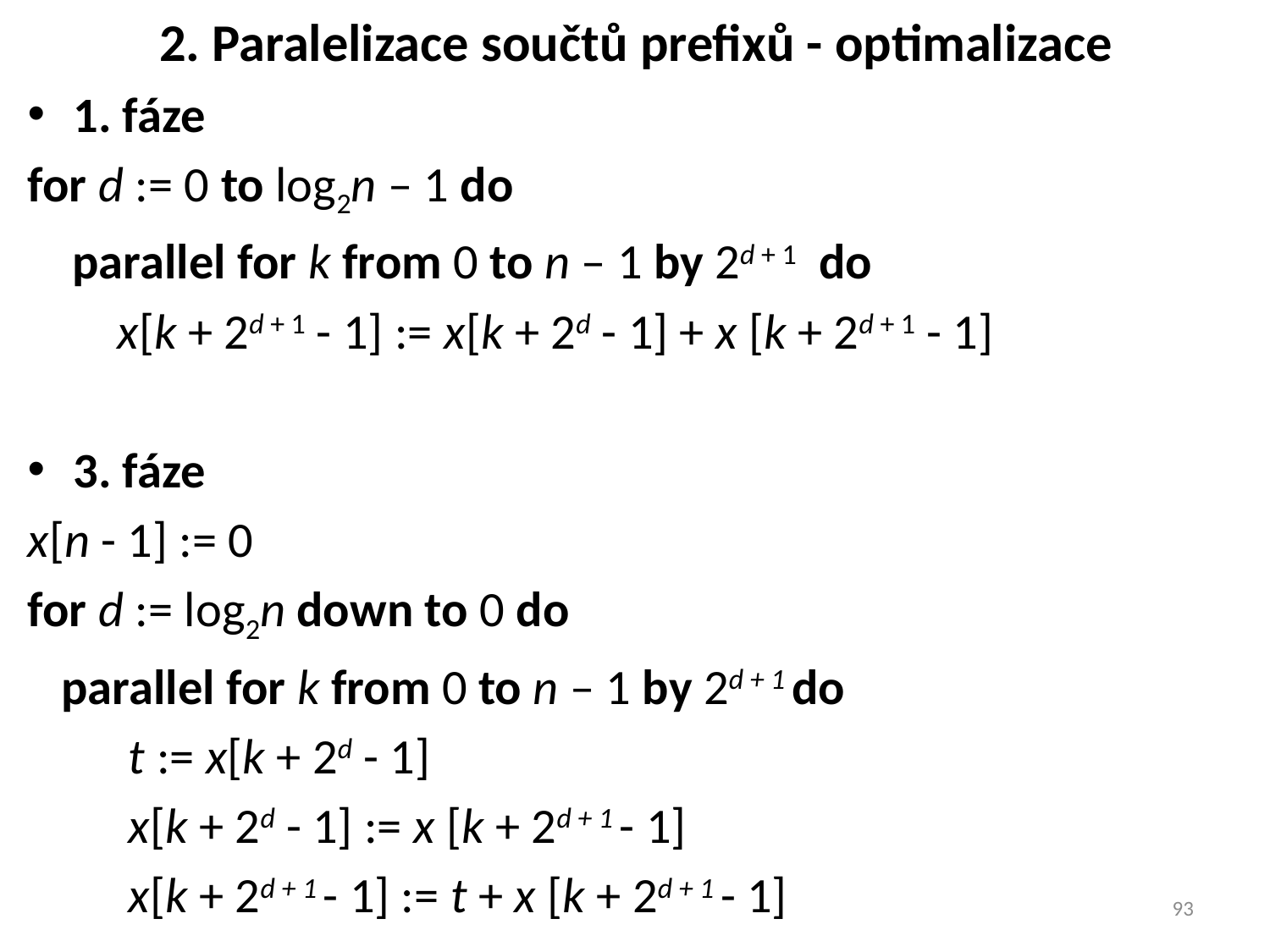

# 2. Paralelizace součtů prefixů - optimalizace
1. fáze
for d := 0 to log2n – 1 do
    parallel for k from 0 to n – 1 by 2d + 1  do
        x[k + 2d + 1 - 1] := x[k + 2d - 1] + x [k + 2d + 1 - 1]

3. fáze
x[n - 1] := 0
for d := log2n down to 0 do
   parallel for k from 0 to n – 1 by 2d + 1 do
         t := x[k + 2d - 1]
         x[k + 2d - 1] := x [k + 2d + 1 - 1]
         x[k + 2d + 1 - 1] := t + x [k + 2d + 1 - 1]
93